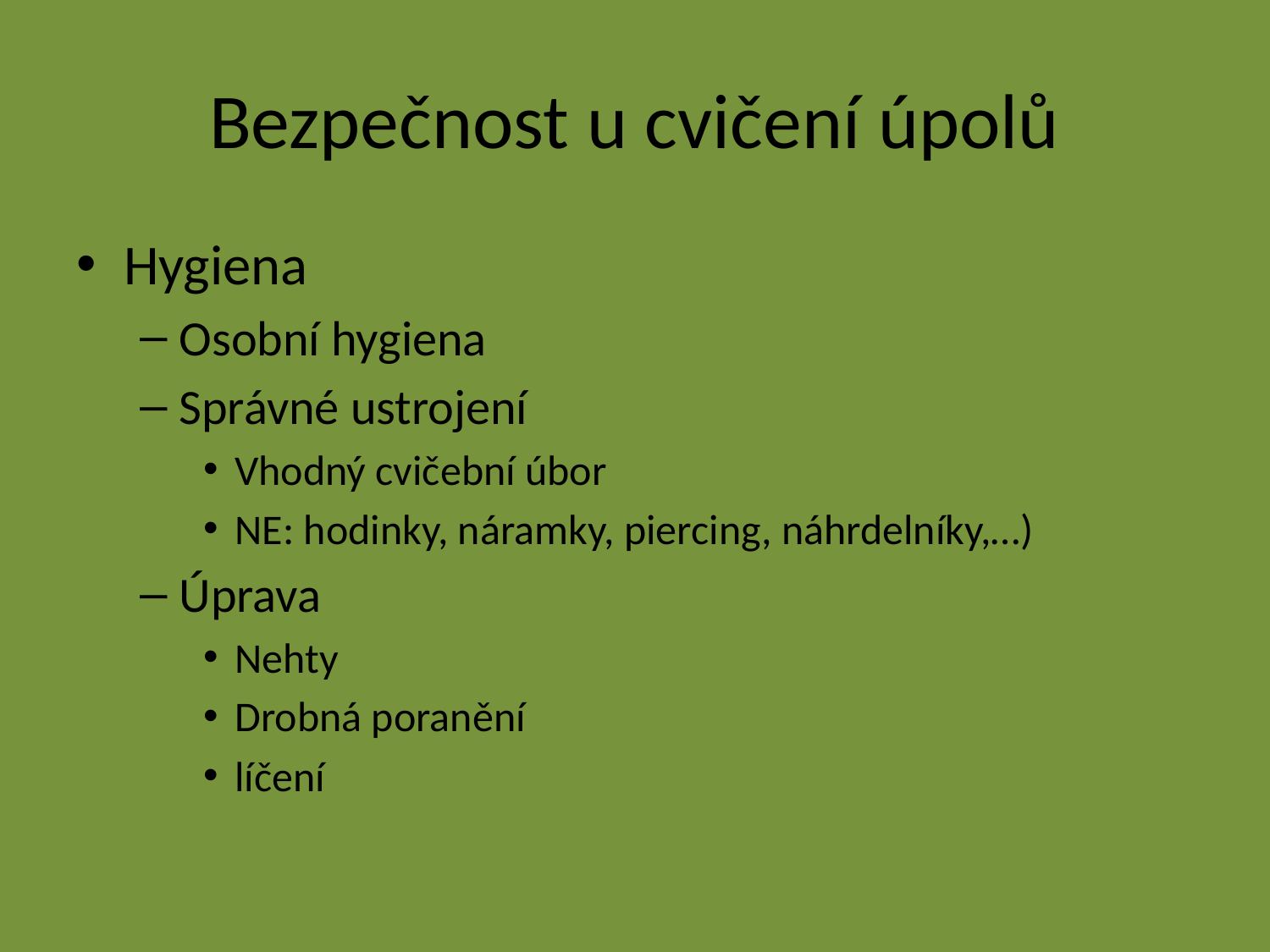

# Bezpečnost u cvičení úpolů
Hygiena
Osobní hygiena
Správné ustrojení
Vhodný cvičební úbor
NE: hodinky, náramky, piercing, náhrdelníky,…)
Úprava
Nehty
Drobná poranění
líčení